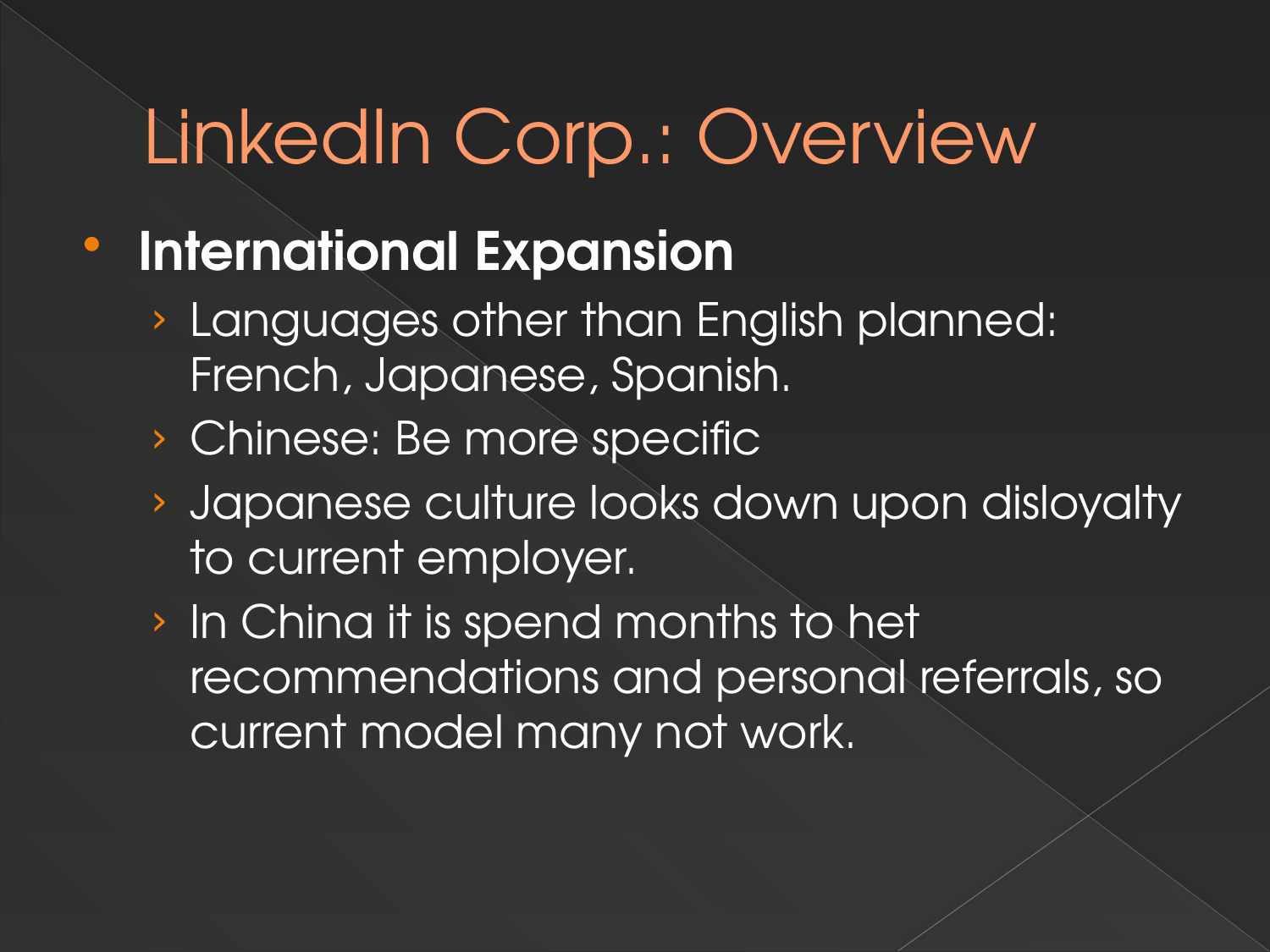

# LinkedIn Corp.: Overview
International Expansion
Languages other than English planned: French, Japanese, Spanish.
Chinese: Be more specific
Japanese culture looks down upon disloyalty to current employer.
In China it is spend months to het recommendations and personal referrals, so current model many not work.